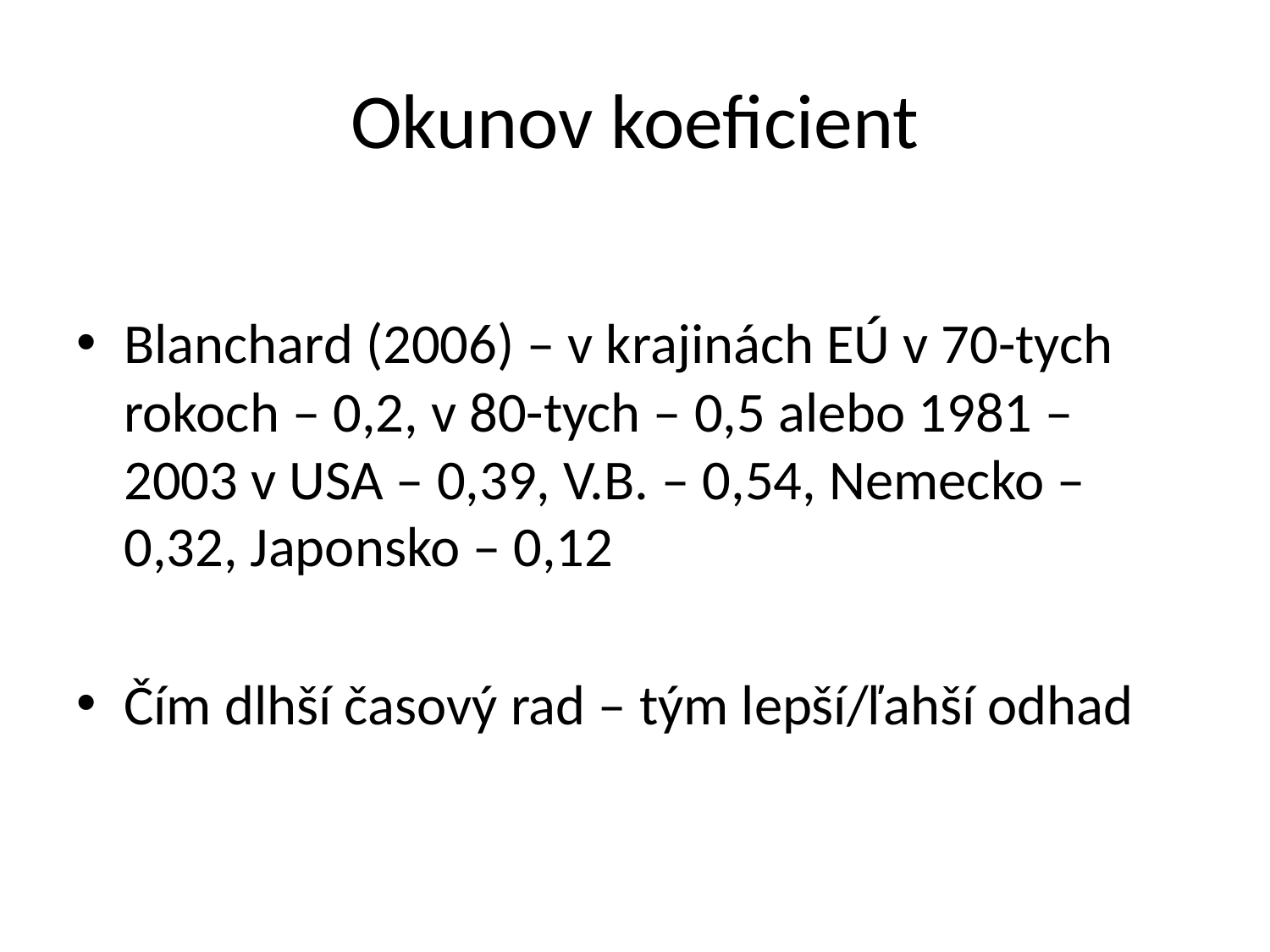

# Okunov koeficient

Blanchard (2006) – v krajinách EÚ v 70-tych rokoch – 0,2, v 80-tych – 0,5 alebo 1981 – 2003 v USA – 0,39, V.B. – 0,54, Nemecko – 0,32, Japonsko – 0,12

Čím dlhší časový rad – tým lepší/ľahší odhad